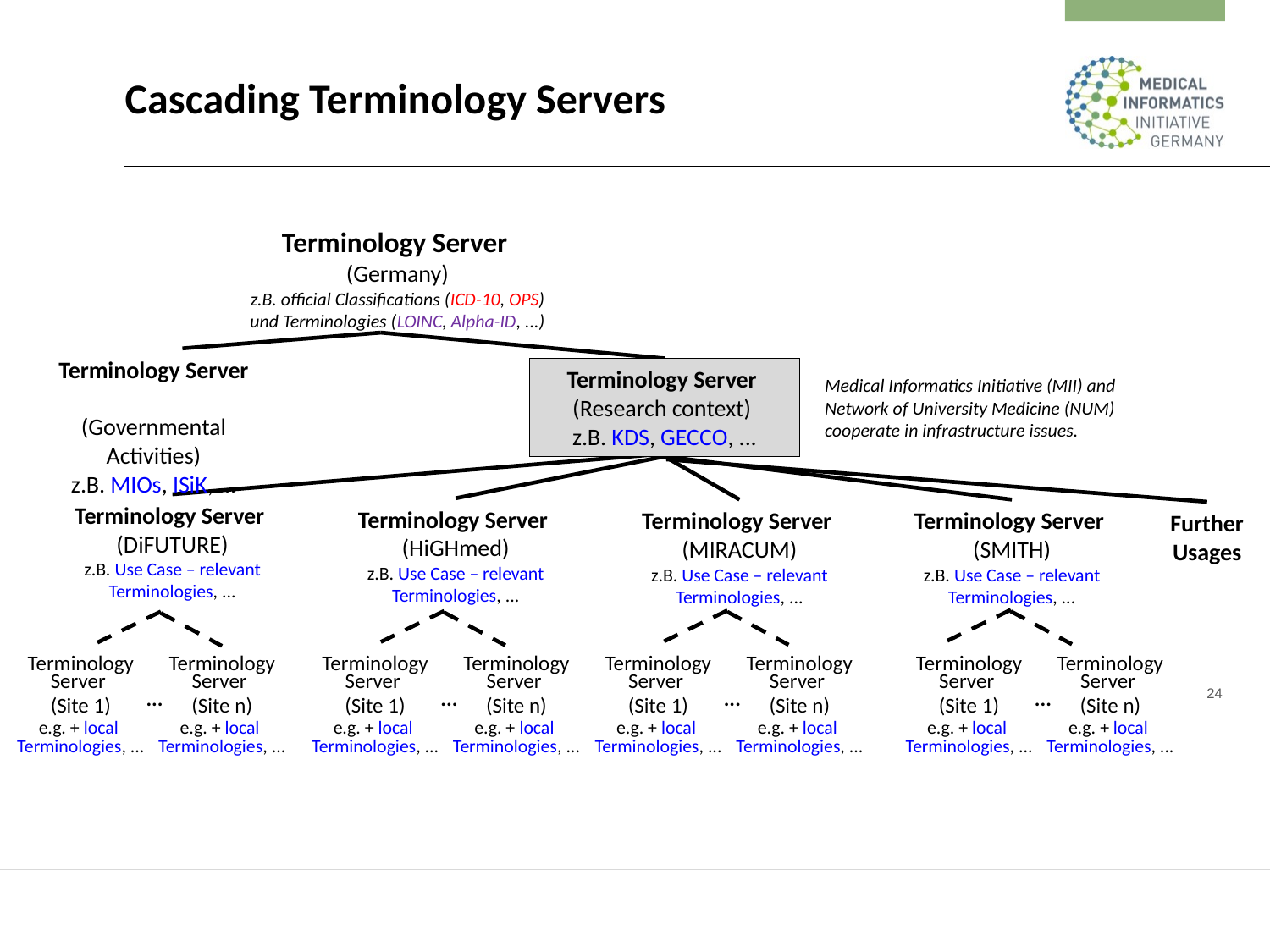

# Cascading Terminology Servers
Terminology Server
(Germany)
z.B. official Classifications (ICD-10, OPS)
und Terminologies (LOINC, Alpha-ID, ...)
Terminology Server
(Governmental Activities)
z.B. MIOs, ISiK, ...
Terminology Server
(Research context)
z.B. KDS, GECCO, ...
Medical Informatics Initiative (MII) and
Network of University Medicine (NUM)
cooperate in infrastructure issues.
Terminology Server
(DiFUTURE)
z.B. Use Case – relevant Terminologies, ...
Terminology Server
(HiGHmed)
z.B. Use Case – relevant Terminologies, ...
Terminology Server
(MIRACUM)
z.B. Use Case – relevant Terminologies, ...
Terminology Server
(SMITH)
z.B. Use Case – relevant Terminologies, ...
Further
Usages
Terminology
Server
(Site 1)
e.g. + local
Terminologies, ...
Terminology
Server
(Site n)
e.g. + local
Terminologies, ...
...
Terminology
Server
(Site 1)
e.g. + local
Terminologies, ...
Terminology
Server
(Site n)
e.g. + local
Terminologies, ...
...
Terminology
Server
(Site 1)
e.g. + local
Terminologies, ...
Terminology
Server
(Site n)
e.g. + local
Terminologies, ...
...
Terminology
Server
(Site 1)
e.g. + local
Terminologies, ...
Terminology
Server
(Site n)
e.g. + local
Terminologies, ...
...
24